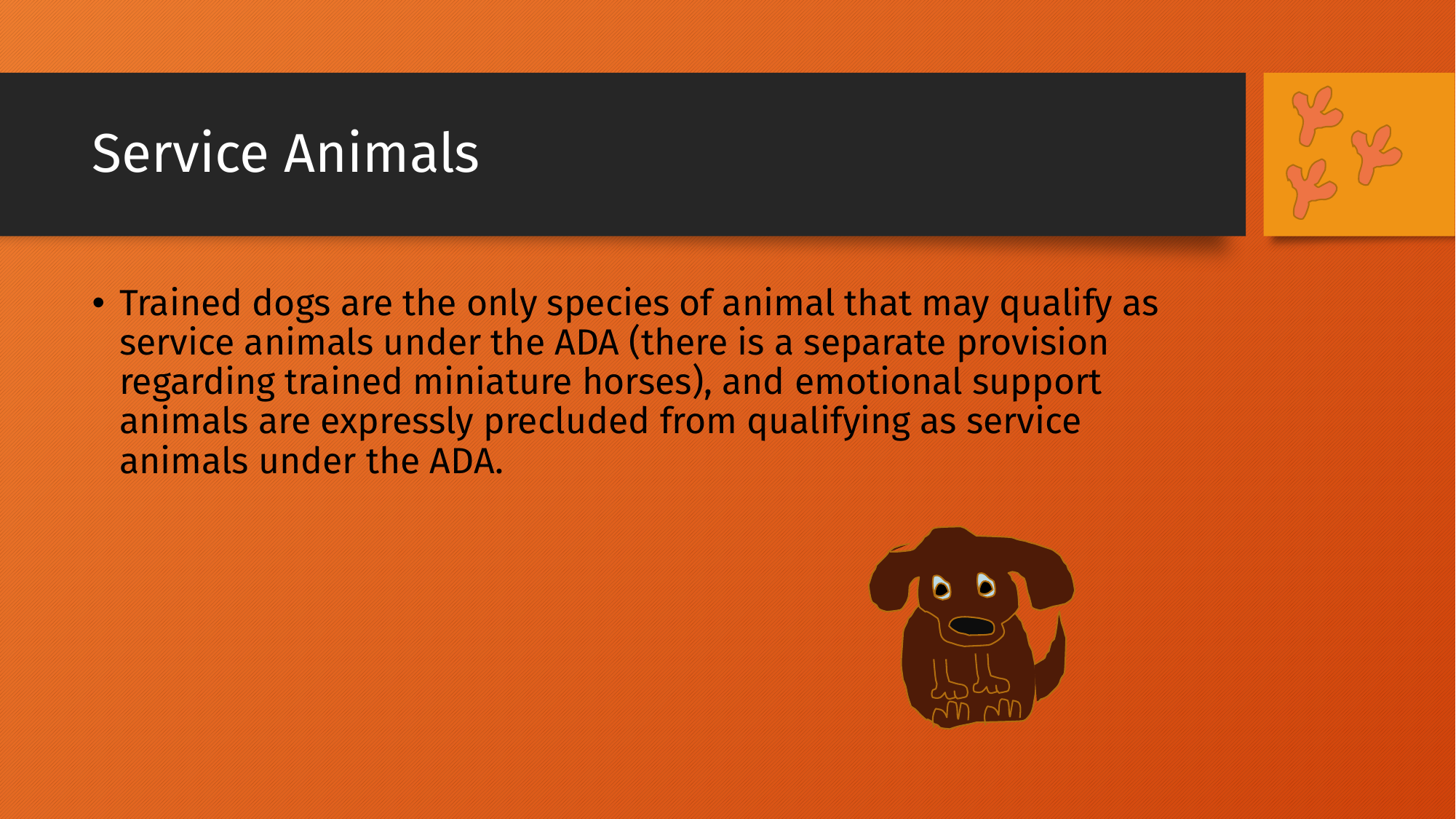

# Service Animals

Trained dogs are the only species of animal that may qualify as service animals under the ADA (there is a separate provision regarding trained miniature horses), and emotional support animals are expressly precluded from qualifying as service animals under the ADA.